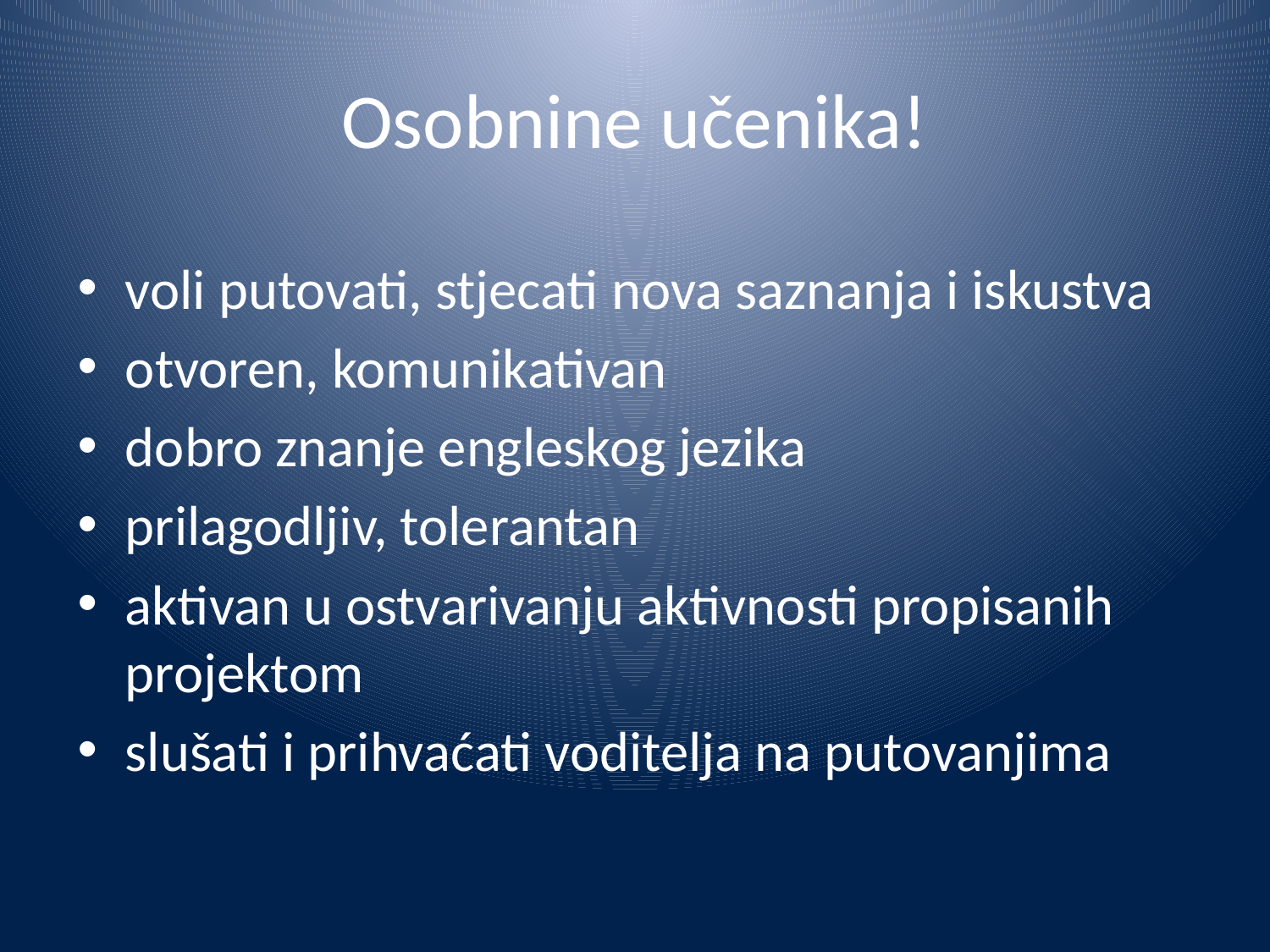

# Osobnine učenika!
voli putovati, stjecati nova saznanja i iskustva
otvoren, komunikativan
dobro znanje engleskog jezika
prilagodljiv, tolerantan
aktivan u ostvarivanju aktivnosti propisanih projektom
slušati i prihvaćati voditelja na putovanjima